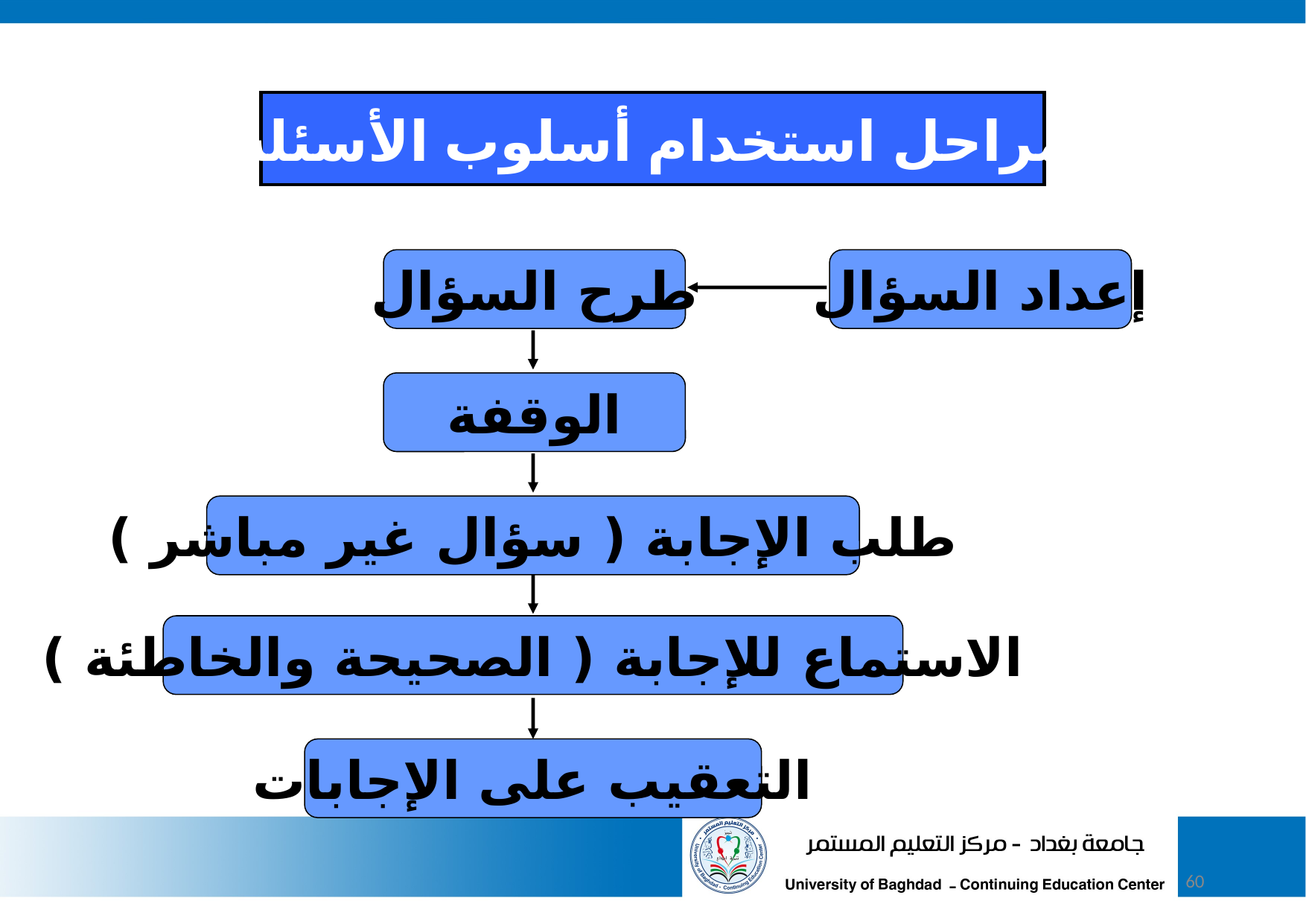

مراحل استخدام أسلوب الأسئلة
طرح السؤال
إعداد السؤال

الوقفة

طلب الإجابة ( سؤال غير مباشر )

الاستماع للإجابة ( الصحيحة والخاطئة )

التعقيب على الإجابات

60